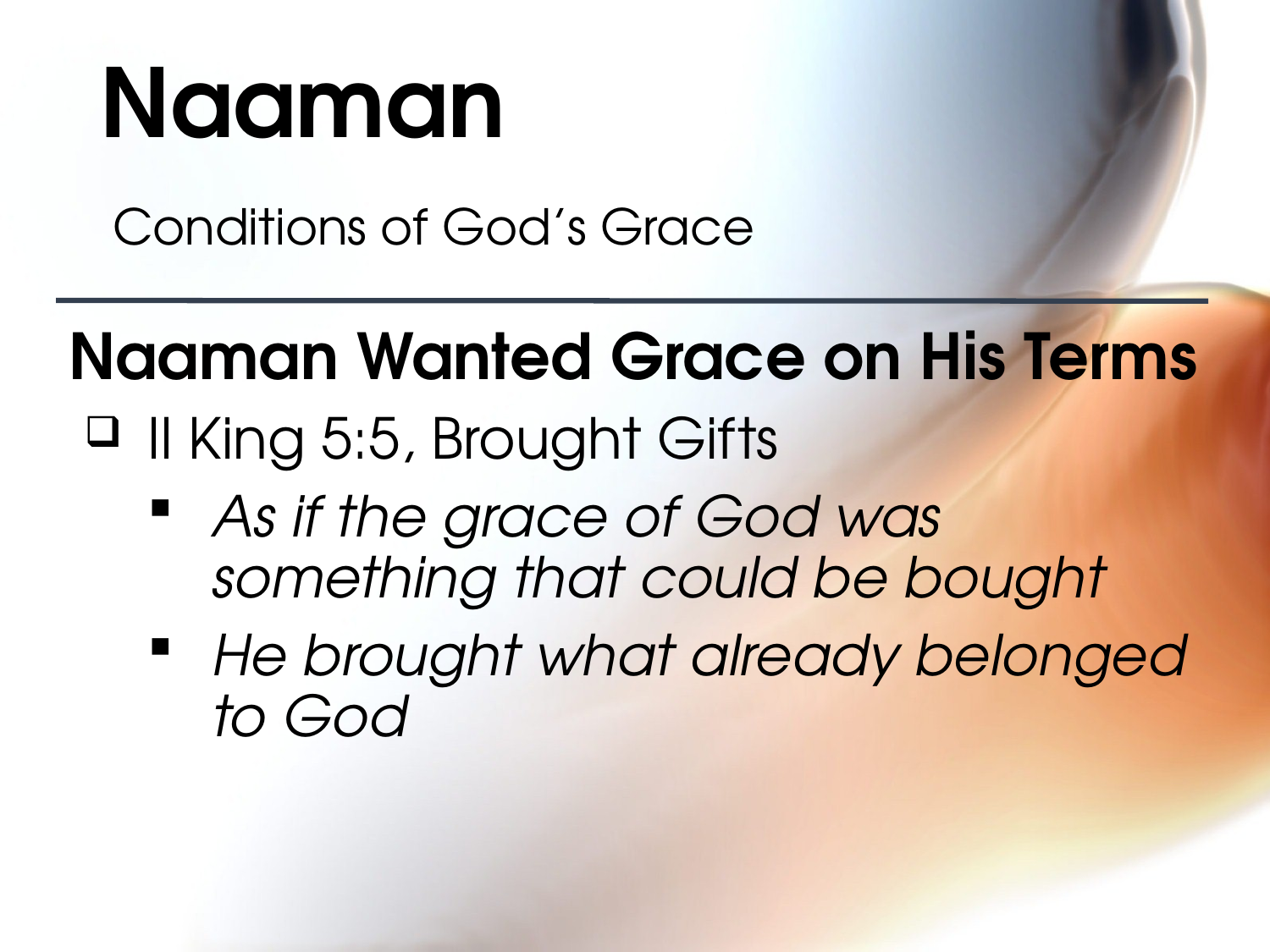

# Naaman
Conditions of God’s Grace
Naaman Wanted Grace on His Terms
II King 5:5, Brought Gifts
As if the grace of God was something that could be bought
He brought what already belonged to God